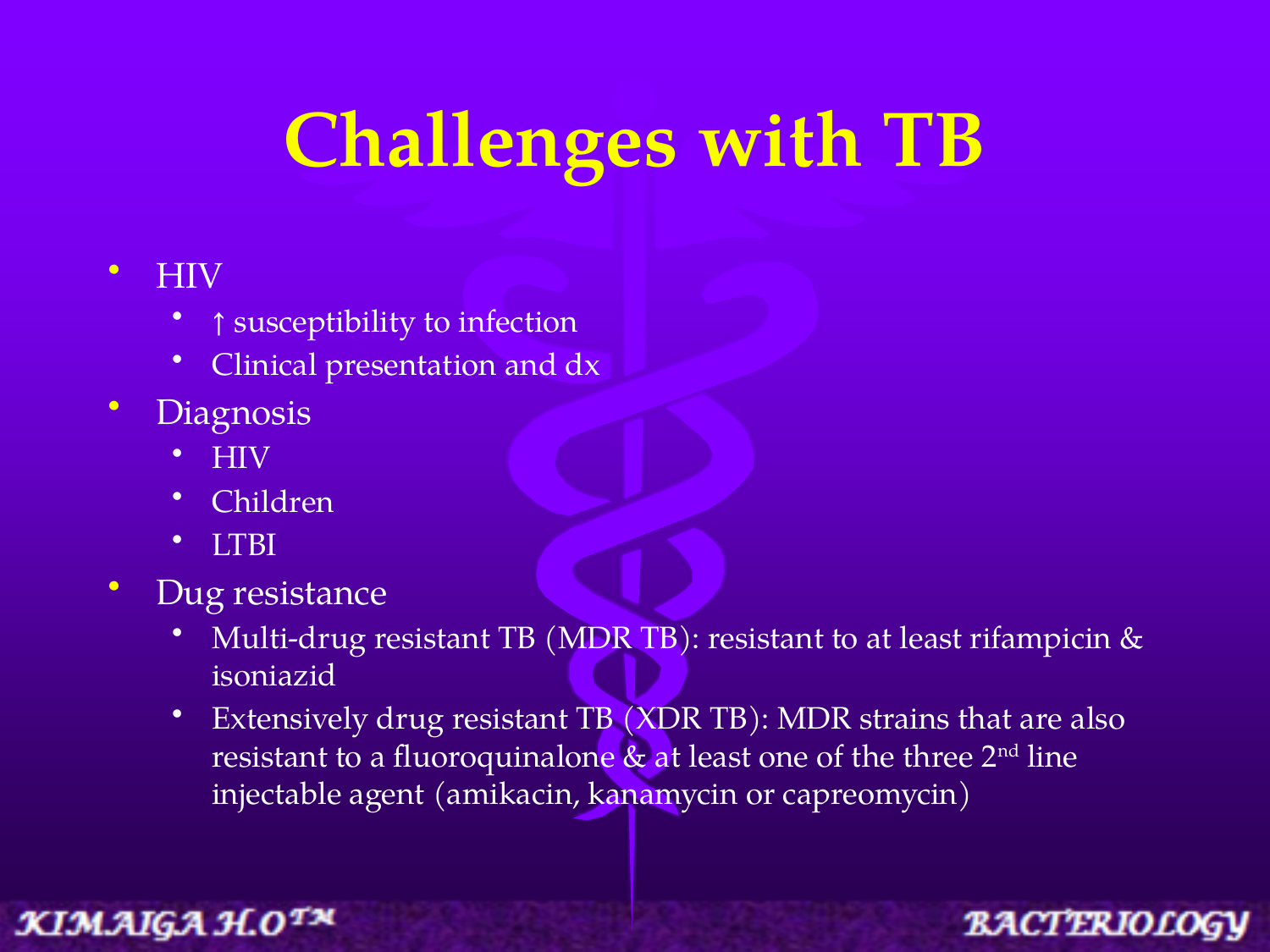

# Challenges with TB
HIV
↑ susceptibility to infection
Clinical presentation and dx
Diagnosis
HIV
Children
LTBI
Dug resistance
Multi-drug resistant TB (MDR TB): resistant to at least rifampicin & isoniazid
Extensively drug resistant TB (XDR TB): MDR strains that are also resistant to a fluoroquinalone & at least one of the three 2nd line injectable agent (amikacin, kanamycin or capreomycin)